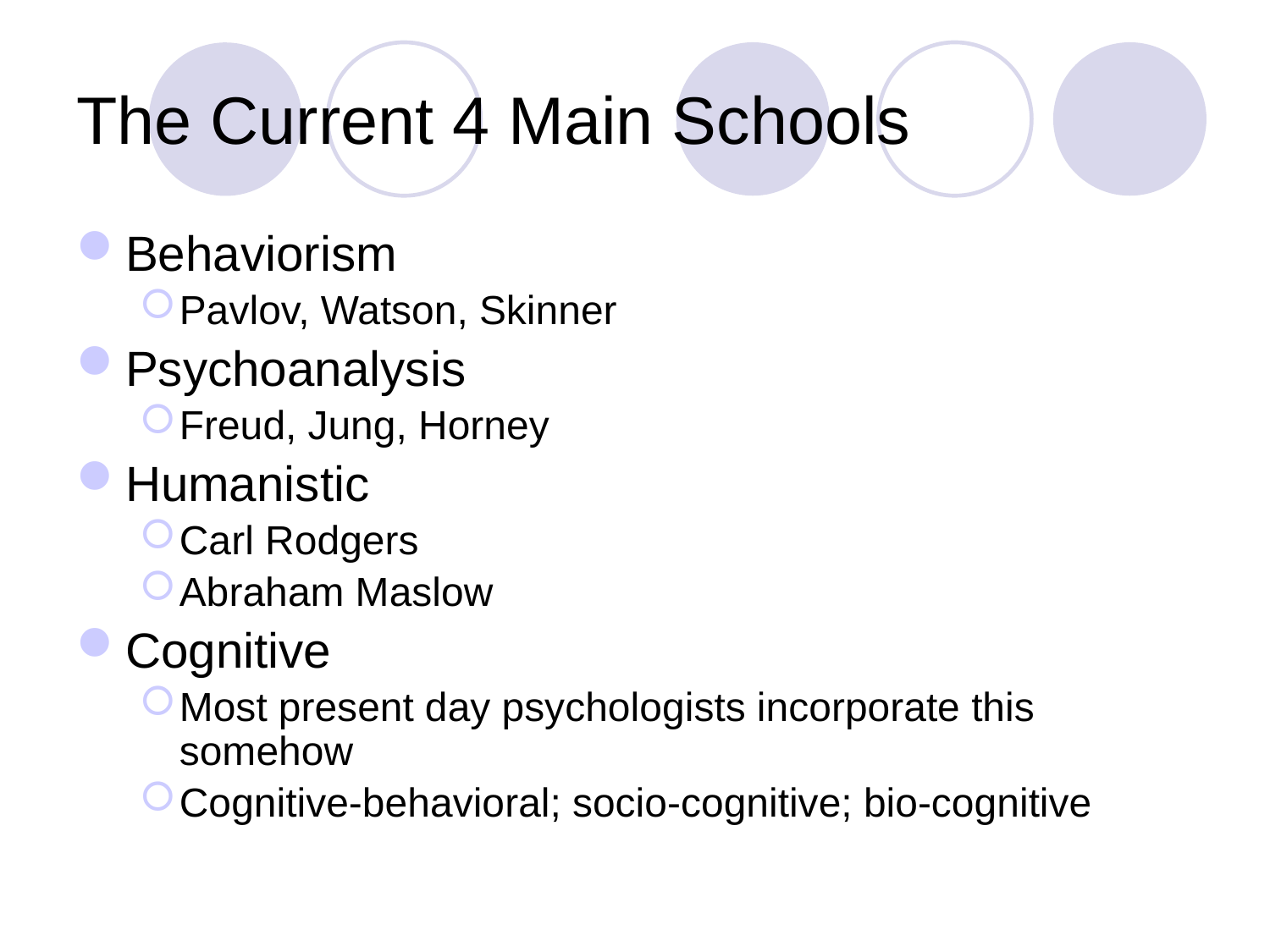

# The Current 4 Main Schools
Behaviorism
Pavlov, Watson, Skinner
Psychoanalysis
Freud, Jung, Horney
Humanistic
Carl Rodgers
Abraham Maslow
Cognitive
Most present day psychologists incorporate this somehow
Cognitive-behavioral; socio-cognitive; bio-cognitive